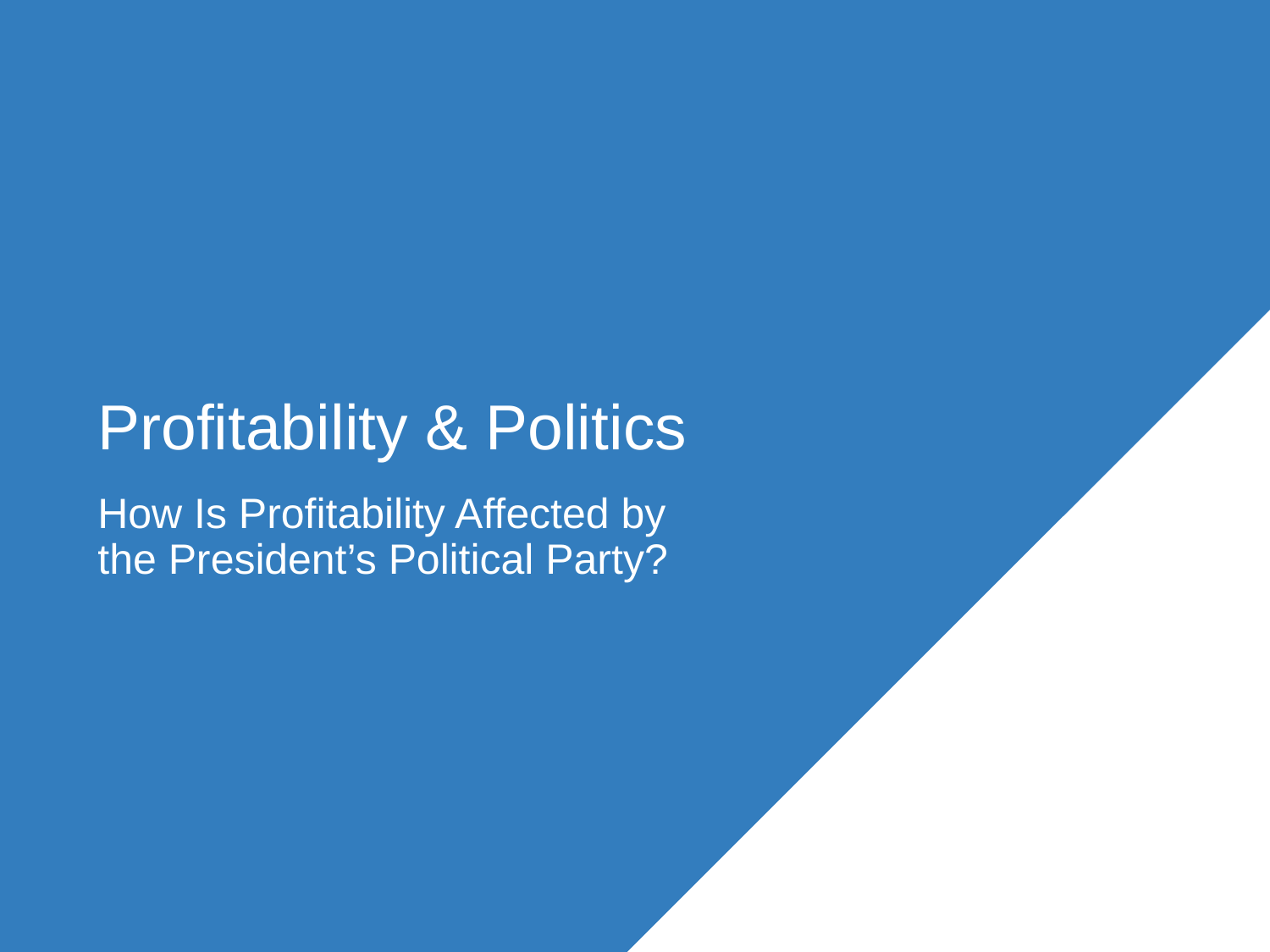

# Profitability & Politics
How Is Profitability Affected by
the President’s Political Party?